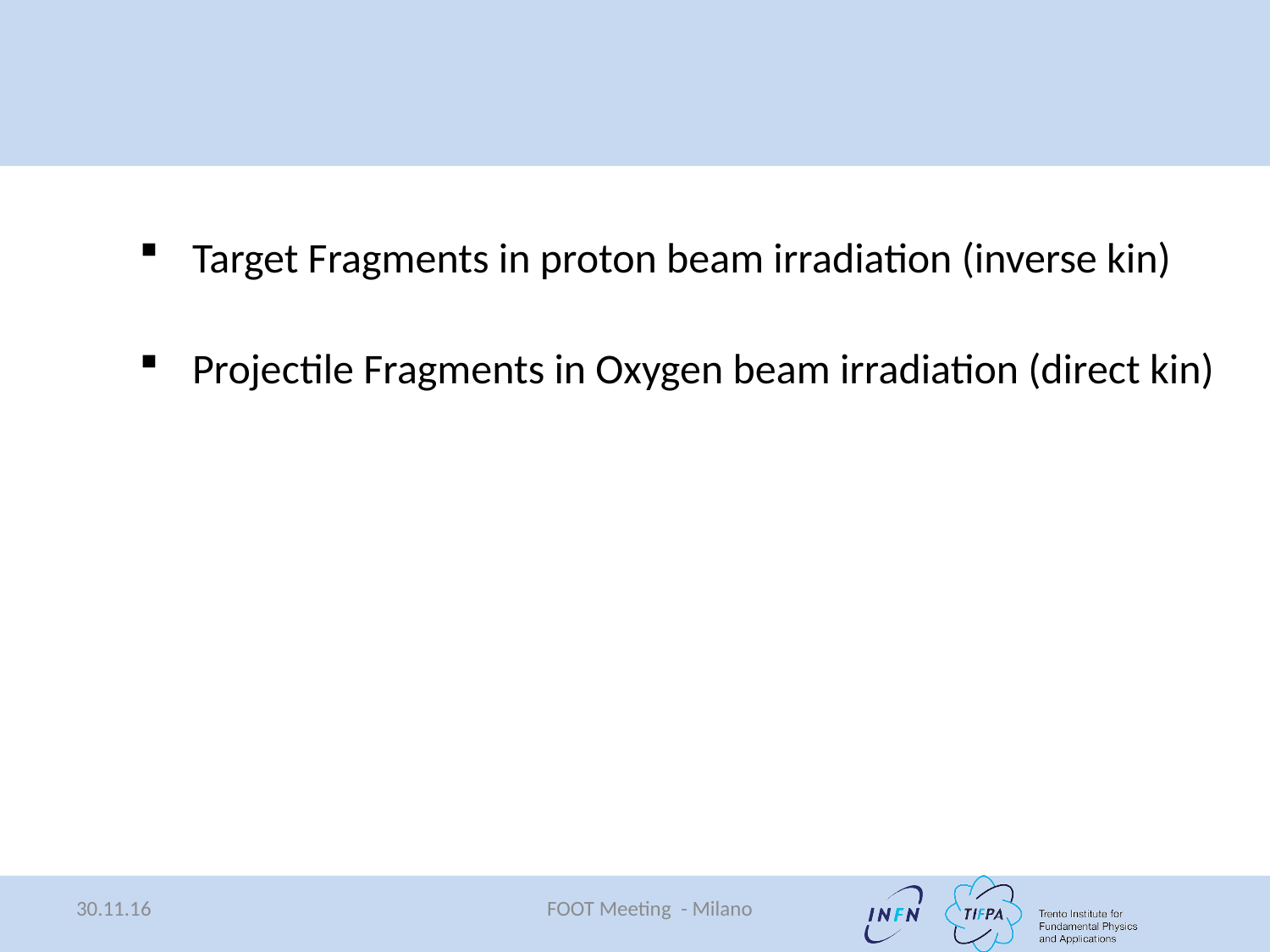

Target Fragments in proton beam irradiation (inverse kin)

Projectile Fragments in Oxygen beam irradiation (direct kin)

30.11.16
FOOT Meeting  - Milano